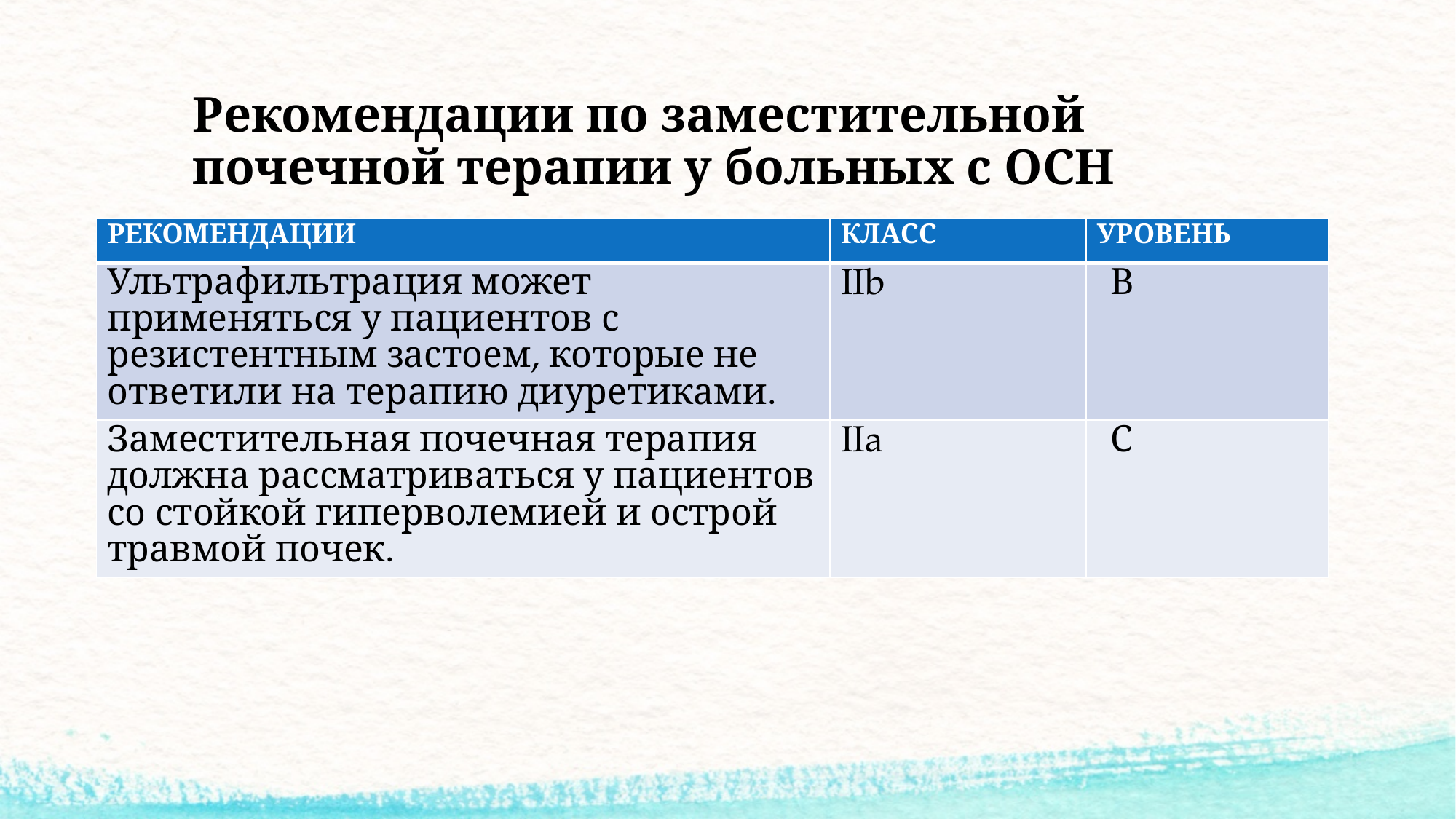

# Рекомендации по заместительной почечной терапии у больных с ОСН
| РЕКОМЕНДАЦИИ | КЛАСС | УРОВЕНЬ |
| --- | --- | --- |
| Ультрафильтрация может применяться у пациентов с резистентным застоем, которые не ответили на терапию диуретиками. | IIb | В |
| Заместительная почечная терапия должна рассматриваться у пациентов со стойкой гиперволемией и острой травмой почек. | IIa | С |